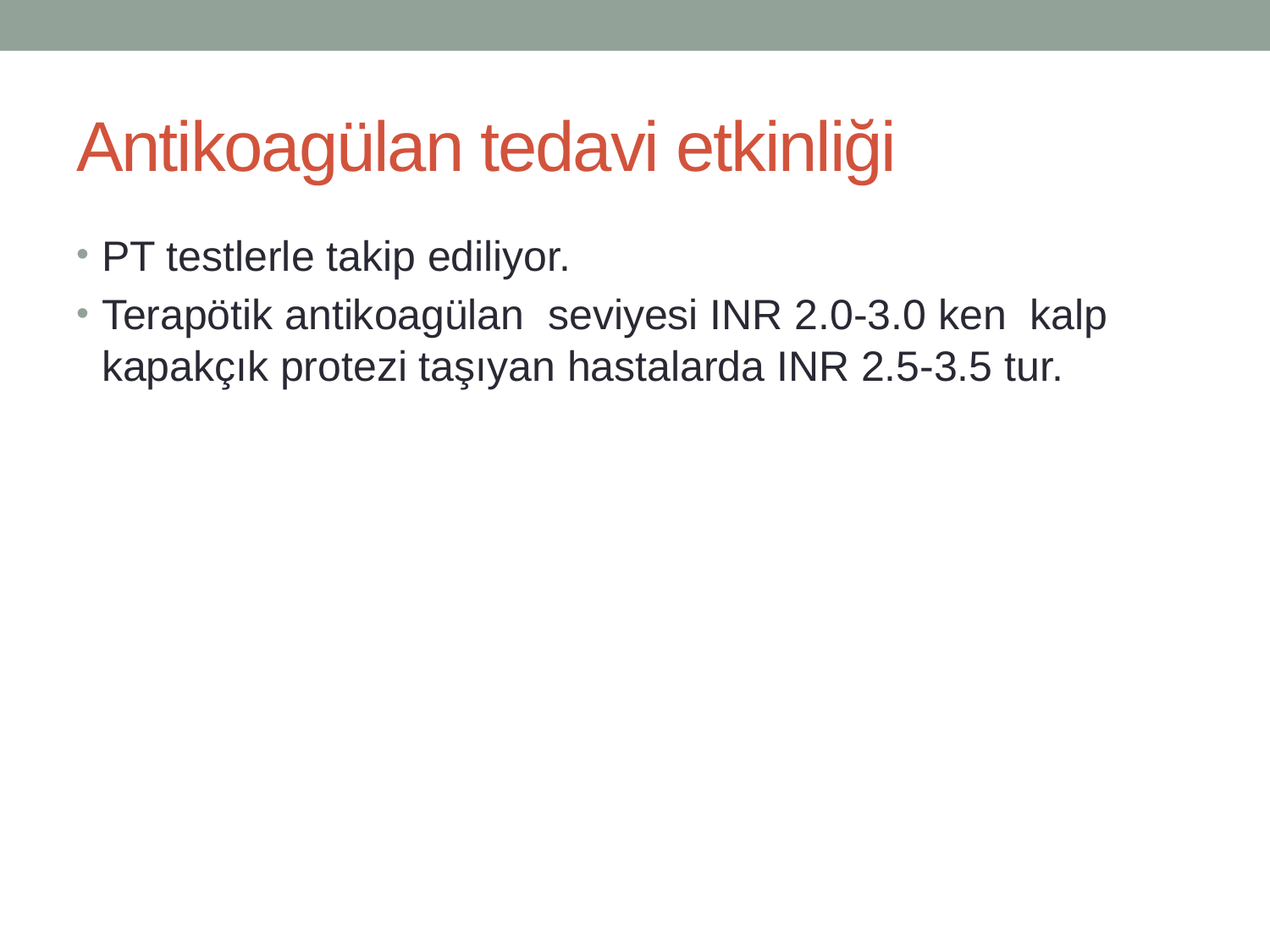

# Antikoagülan tedavi etkinliği
PT testlerle takip ediliyor.
Terapötik antikoagülan  seviyesi INR 2.0-3.0 ken  kalp kapakçık protezi taşıyan hastalarda INR 2.5-3.5 tur.